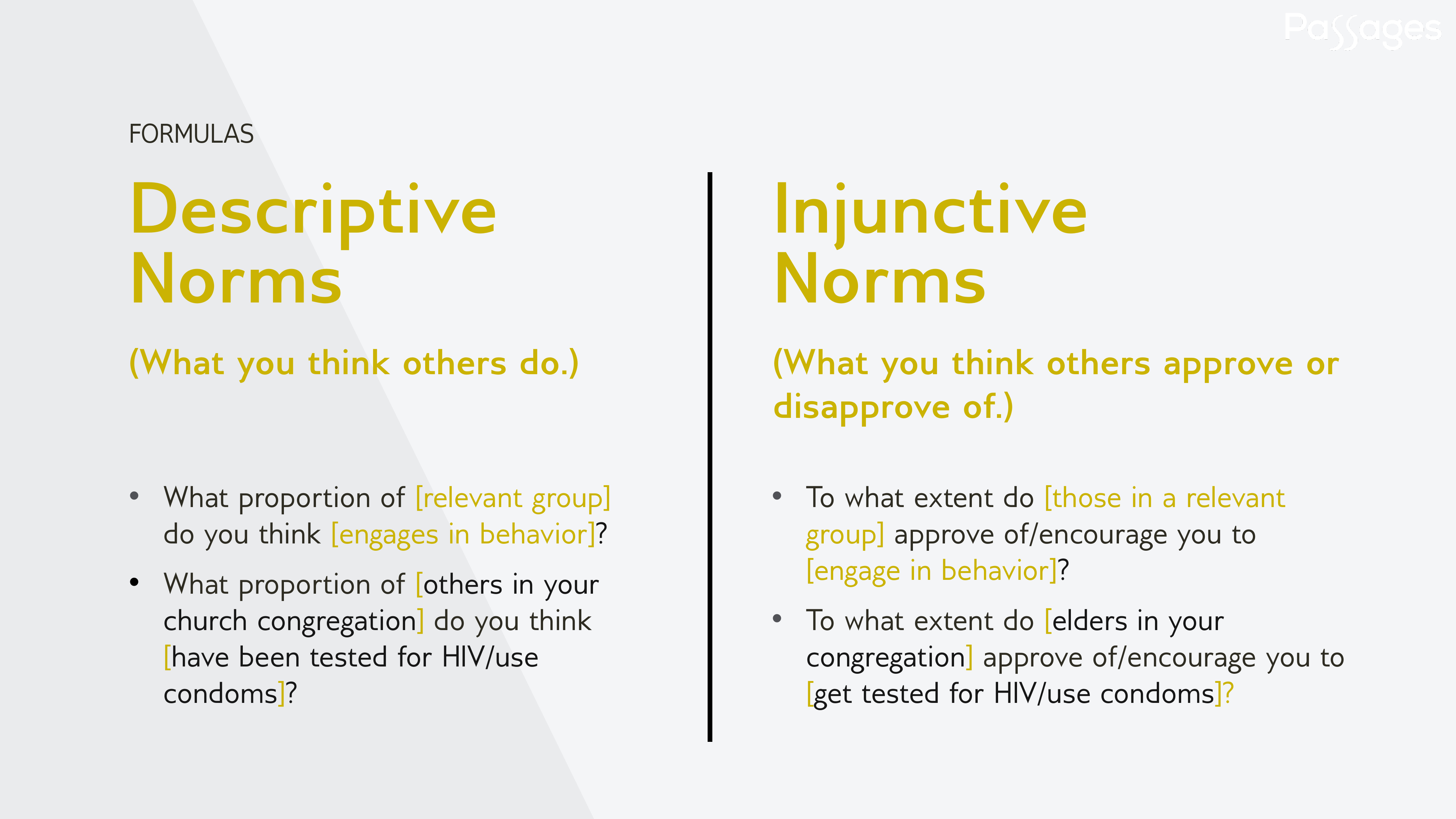

FORMULAS
Injunctive Norms
# Descriptive Norms

(What you think others do.)

(What you think others approve or disapprove of.)
What proportion of [relevant group] do you think [engages in behavior]?
What proportion of [others in your church congregation] do you think [have been tested for HIV/use condoms]?
To what extent do [those in a relevant group] approve of/encourage you to [engage in behavior]?
To what extent do [elders in your congregation] approve of/encourage you to [get tested for HIV/use condoms]?